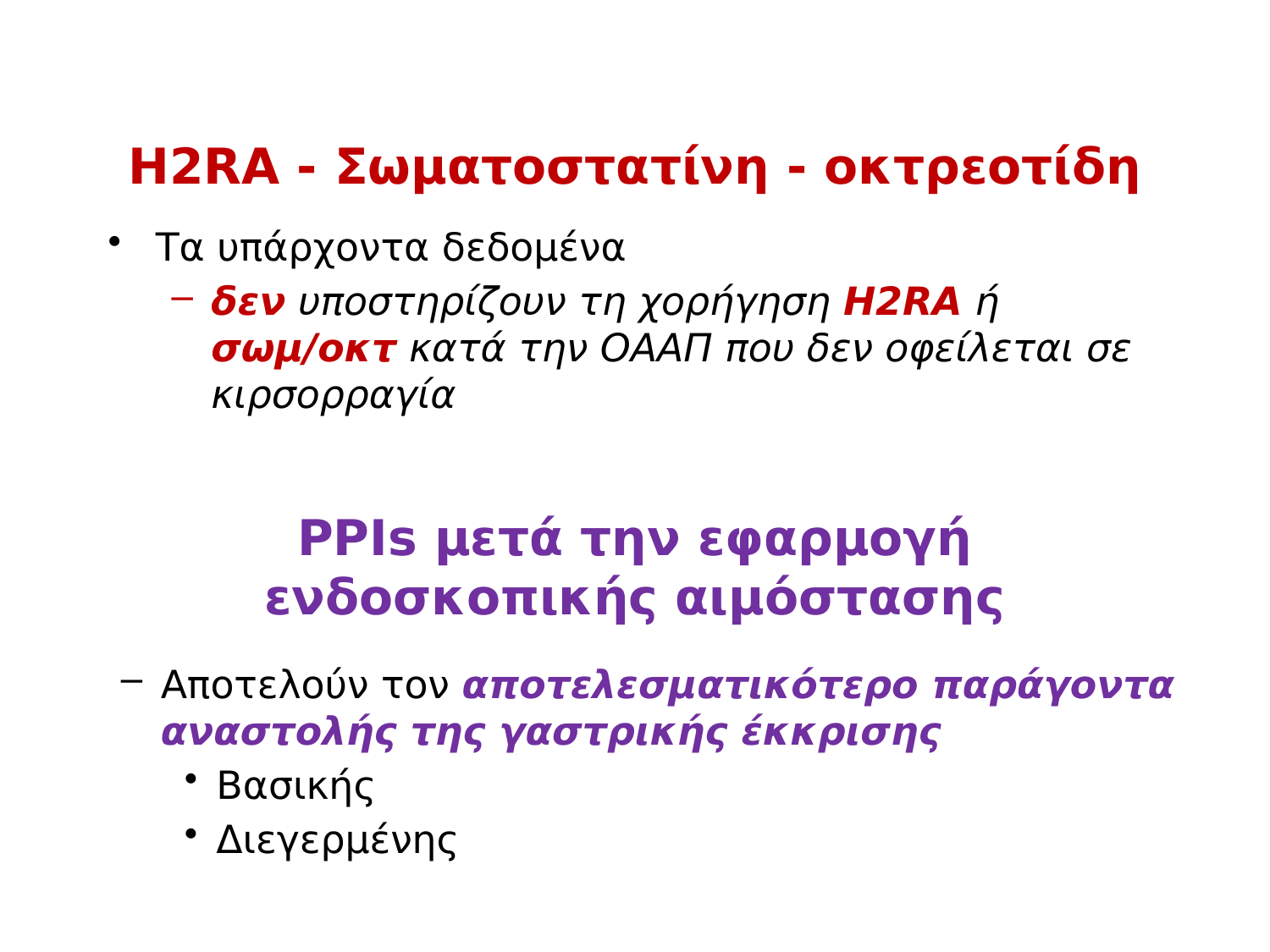

# H2RA - Σωματοστατίνη - οκτρεοτίδη
Τα υπάρχοντα δεδομένα
δεν υποστηρίζουν τη χορήγηση H2RA ή σωμ/οκτ κατά την ΟΑΑΠ που δεν οφείλεται σε κιρσορραγία

PPIs μετά την εφαρμογή ενδοσκοπικής αιμόστασης

Αποτελούν τον αποτελεσματικότερο παράγοντα αναστολής της γαστρικής έκκρισης
Βασικής
Διεγερμένης